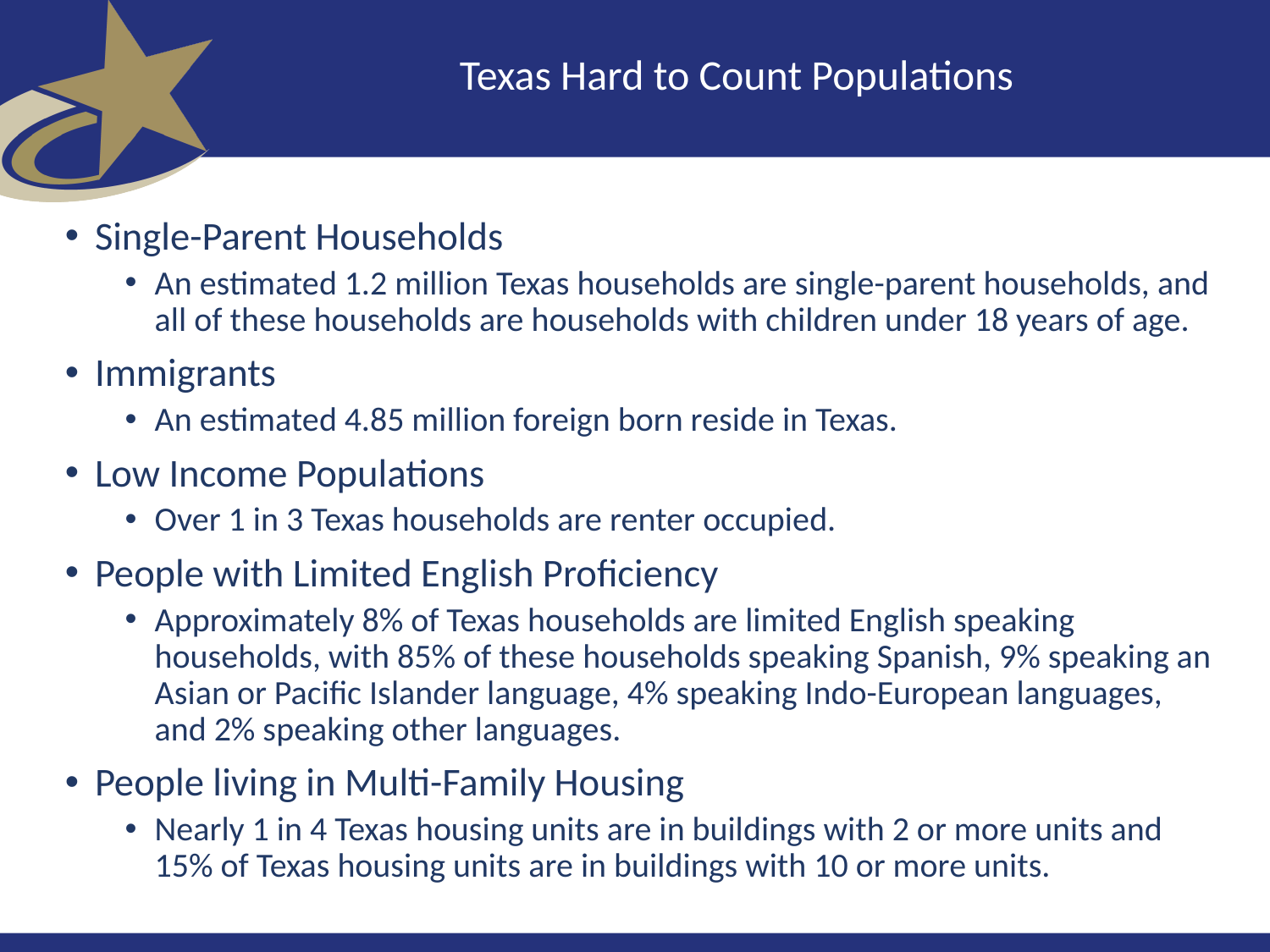

# Texas Hard to Count Populations
Single-Parent Households
An estimated 1.2 million Texas households are single-parent households, and all of these households are households with children under 18 years of age.
Immigrants
An estimated 4.85 million foreign born reside in Texas.
Low Income Populations
Over 1 in 3 Texas households are renter occupied.
People with Limited English Proficiency
Approximately 8% of Texas households are limited English speaking households, with 85% of these households speaking Spanish, 9% speaking an Asian or Pacific Islander language, 4% speaking Indo-European languages, and 2% speaking other languages.
People living in Multi-Family Housing
Nearly 1 in 4 Texas housing units are in buildings with 2 or more units and 15% of Texas housing units are in buildings with 10 or more units.